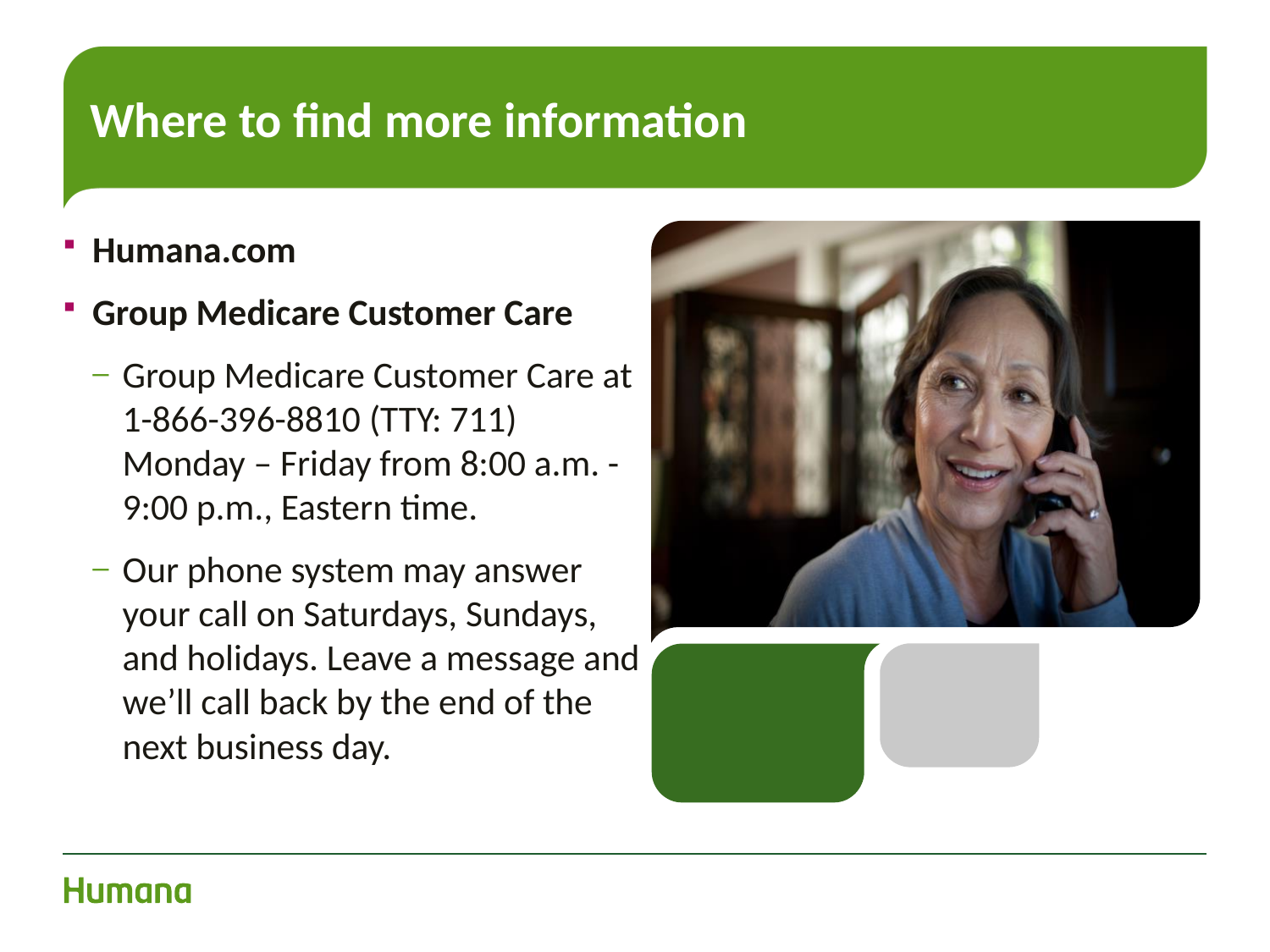

# Where to find more information

Humana.com
Group Medicare Customer Care
Group Medicare Customer Care at 1-866-396-8810 (TTY: 711) Monday – Friday from 8:00 a.m. - 9:00 p.m., Eastern time.
Our phone system may answer your call on Saturdays, Sundays, and holidays. Leave a message and we’ll call back by the end of the next business day.